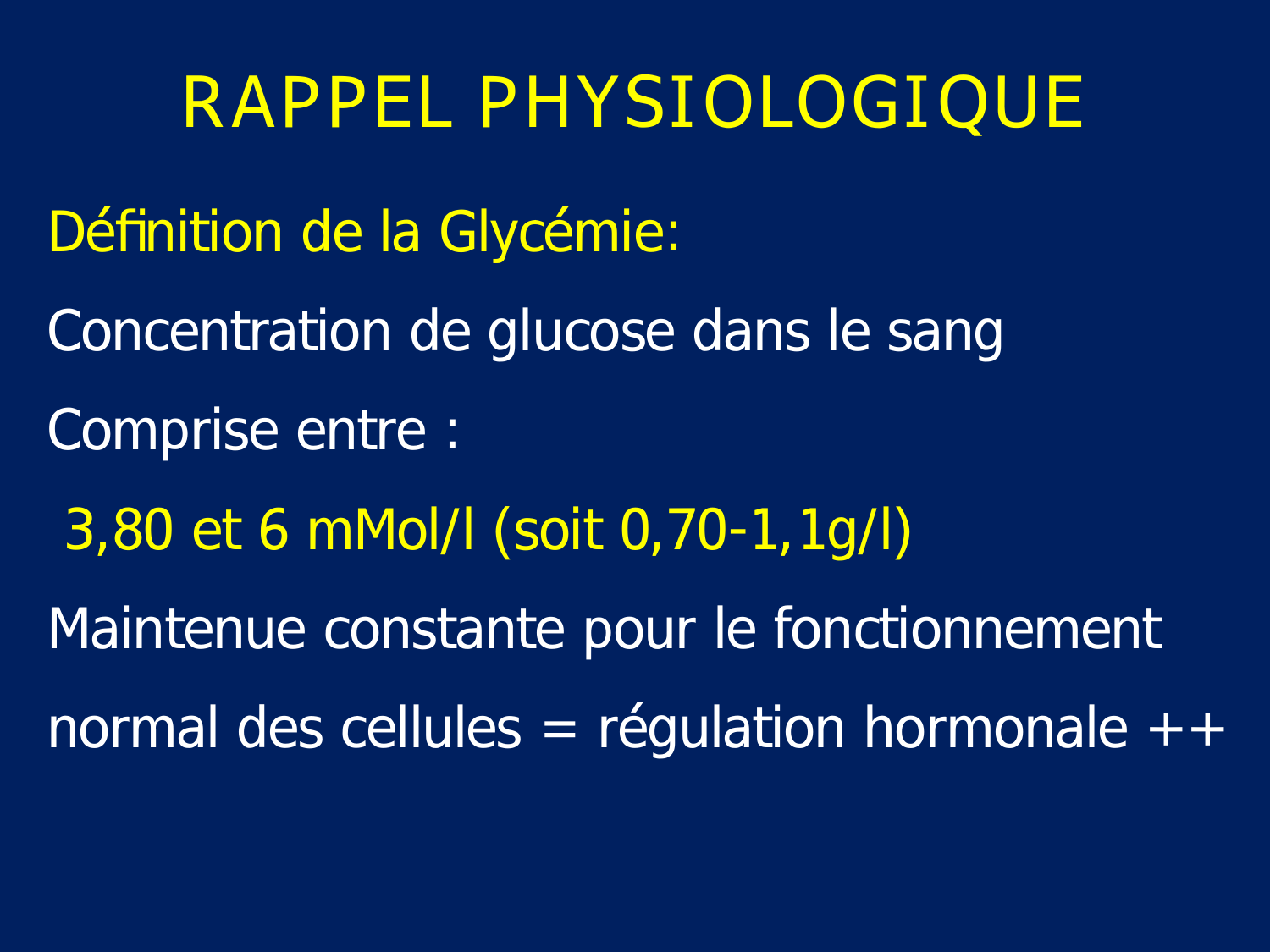

# RAPPEL PHYSIOLOGIQUE
Définition de la Glycémie:
Concentration de glucose dans le sang
Comprise entre :
 3,80 et 6 mMol/l (soit 0,70-1,1g/l)
Maintenue constante pour le fonctionnement
normal des cellules = régulation hormonale ++